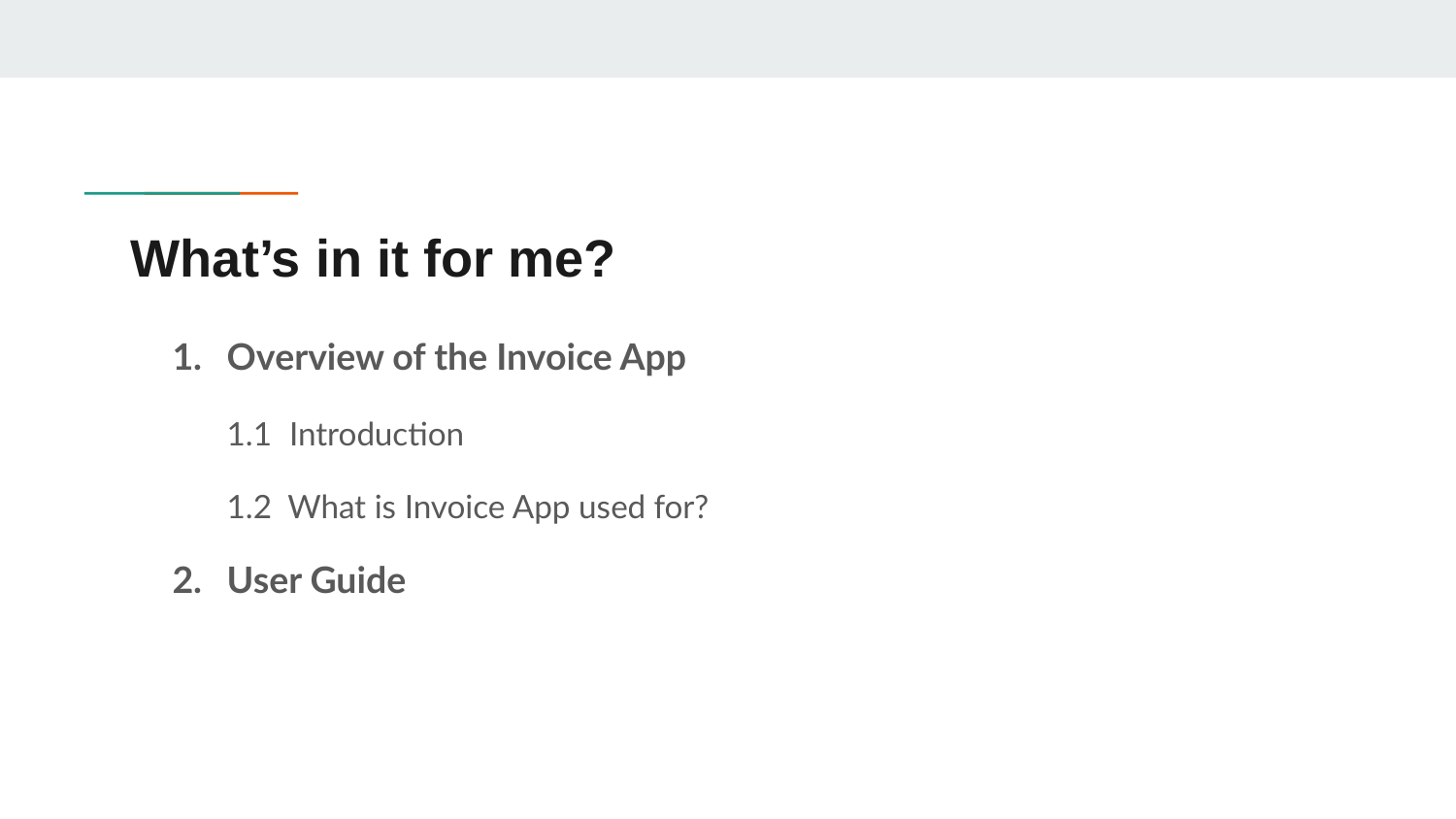

# What’s in it for me?
Overview of the Invoice App
1.1  Introduction
1.2  What is Invoice App used for?
User Guide